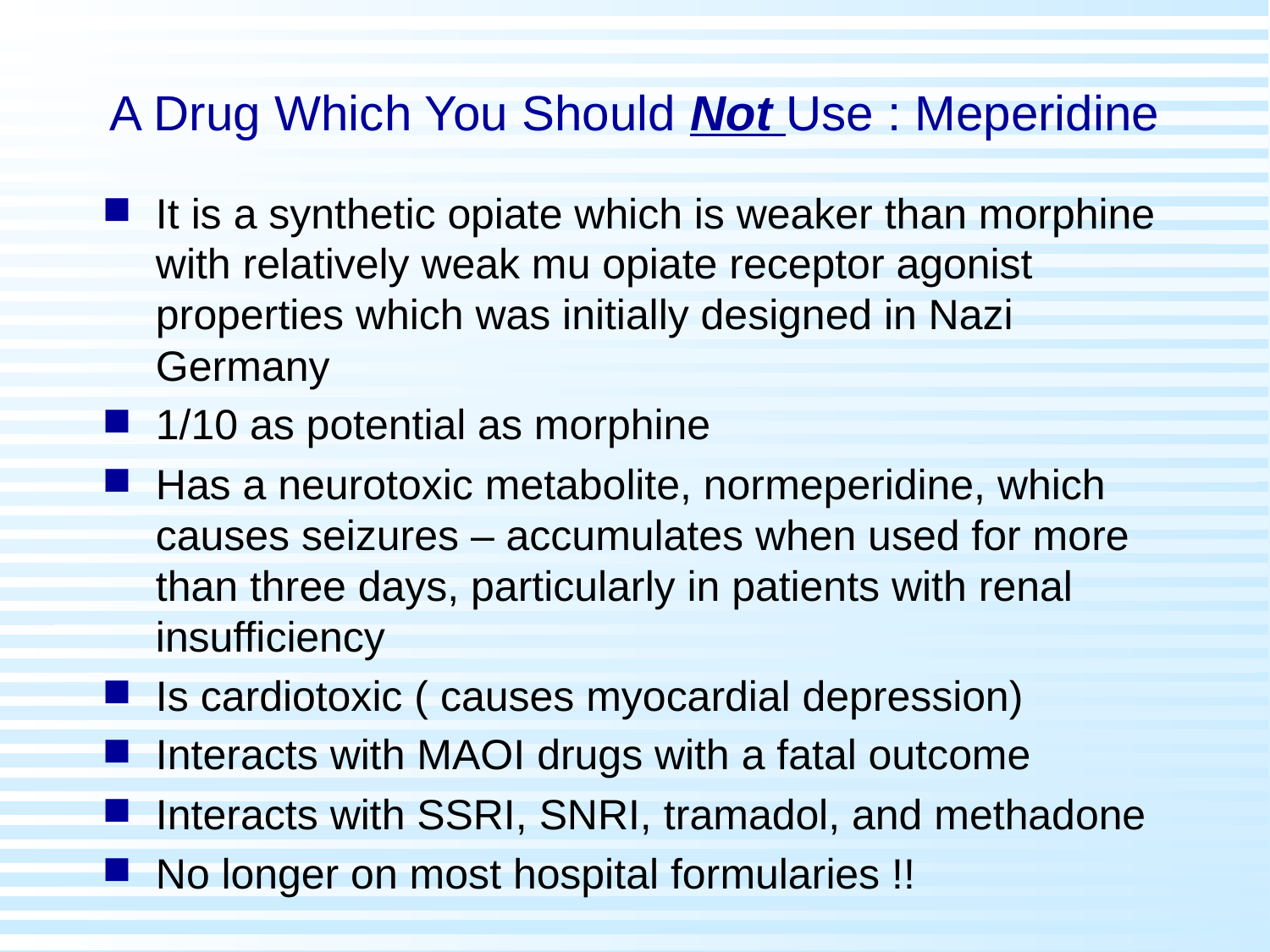

# A Drug Which You Should Not Use : Meperidine
It is a synthetic opiate which is weaker than morphine with relatively weak mu opiate receptor agonist properties which was initially designed in Nazi Germany
1/10 as potential as morphine
Has a neurotoxic metabolite, normeperidine, which causes seizures – accumulates when used for more than three days, particularly in patients with renal insufficiency
Is cardiotoxic ( causes myocardial depression)
Interacts with MAOI drugs with a fatal outcome
Interacts with SSRI, SNRI, tramadol, and methadone
No longer on most hospital formularies !!